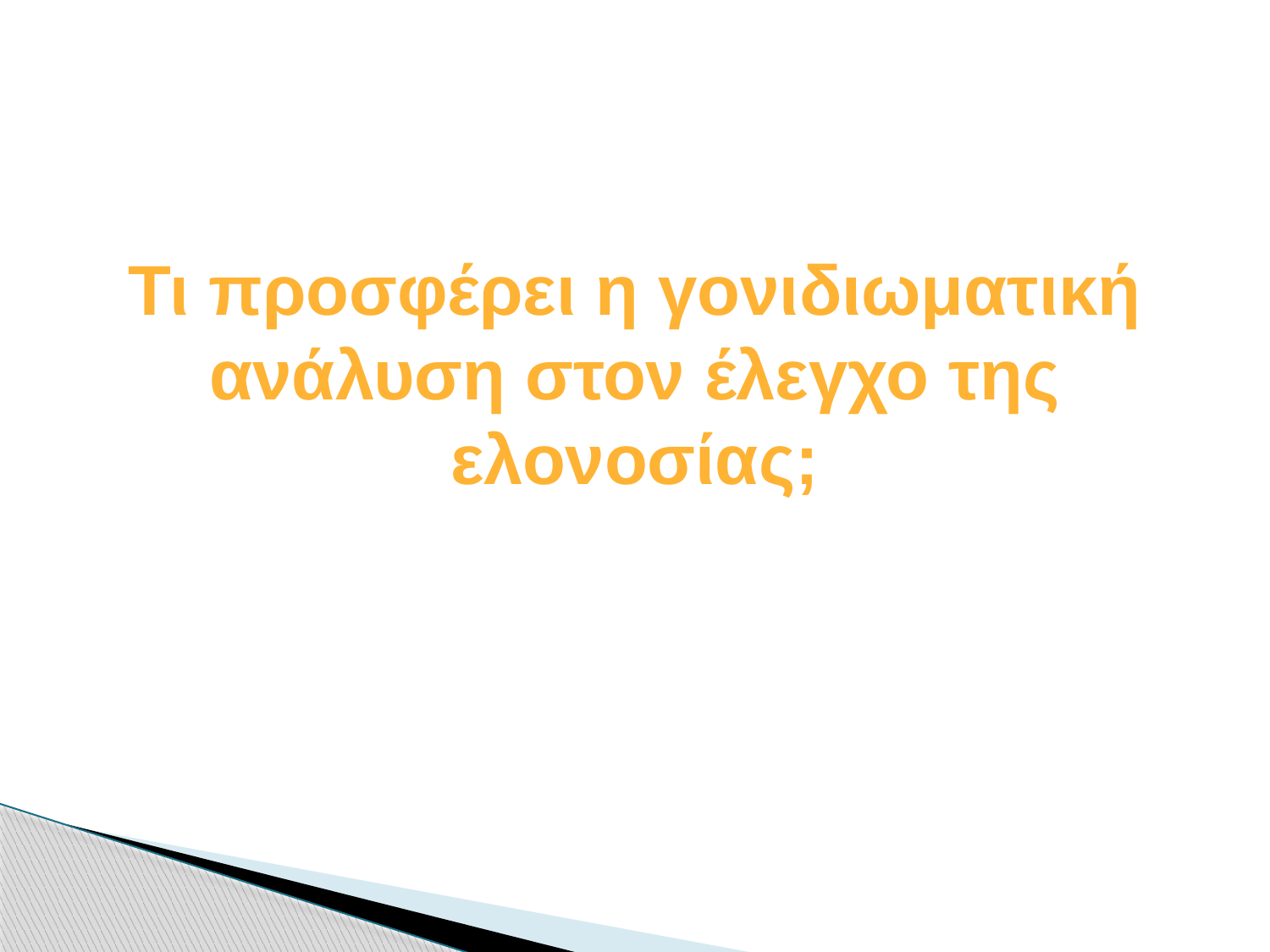

# Τι προσφέρει η γονιδιωματική ανάλυση στον έλεγχο της ελονοσίας;